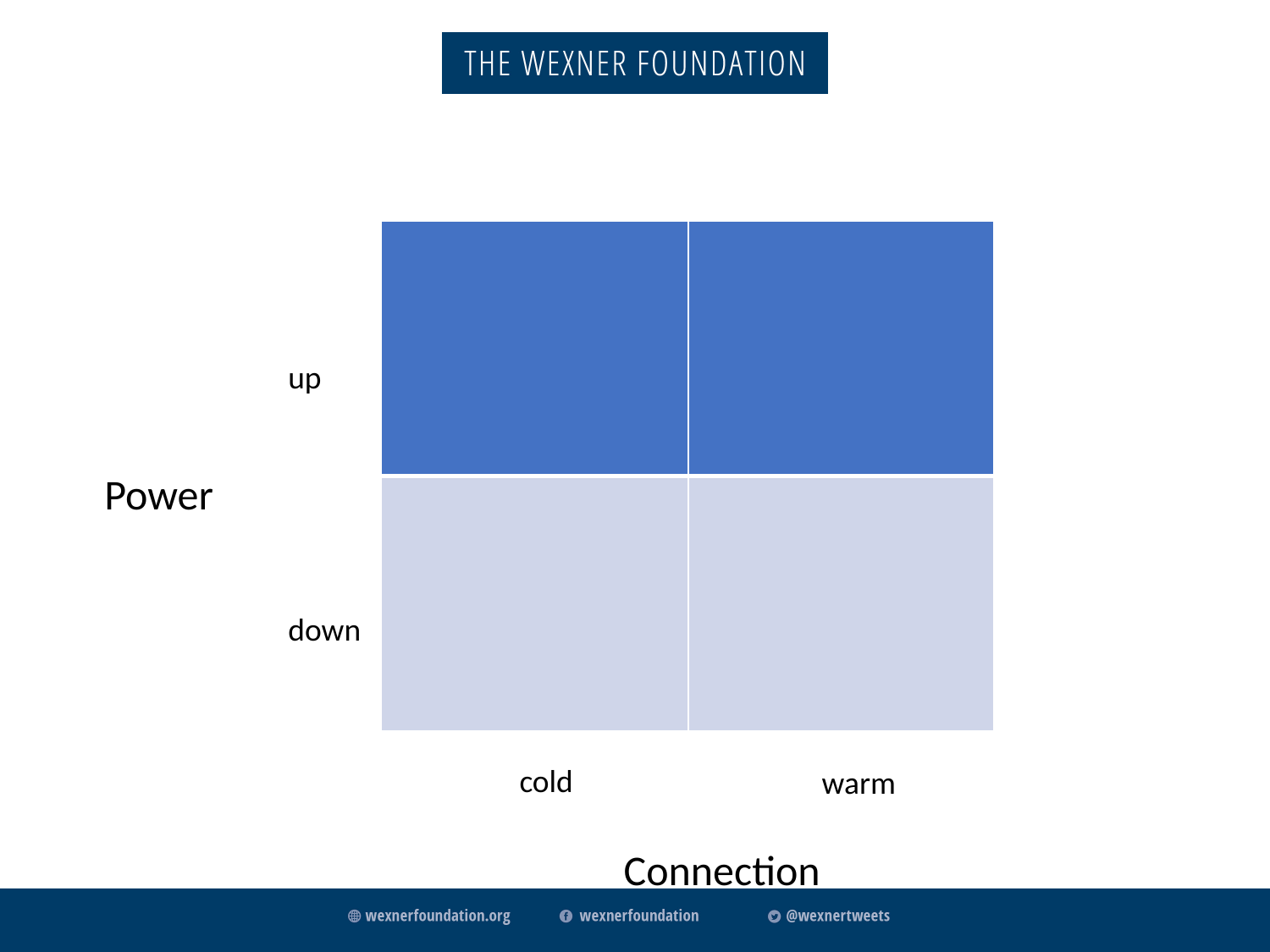

|  |  |
| --- | --- |
|  |  |

up
Power
down
cold
warm
Connection